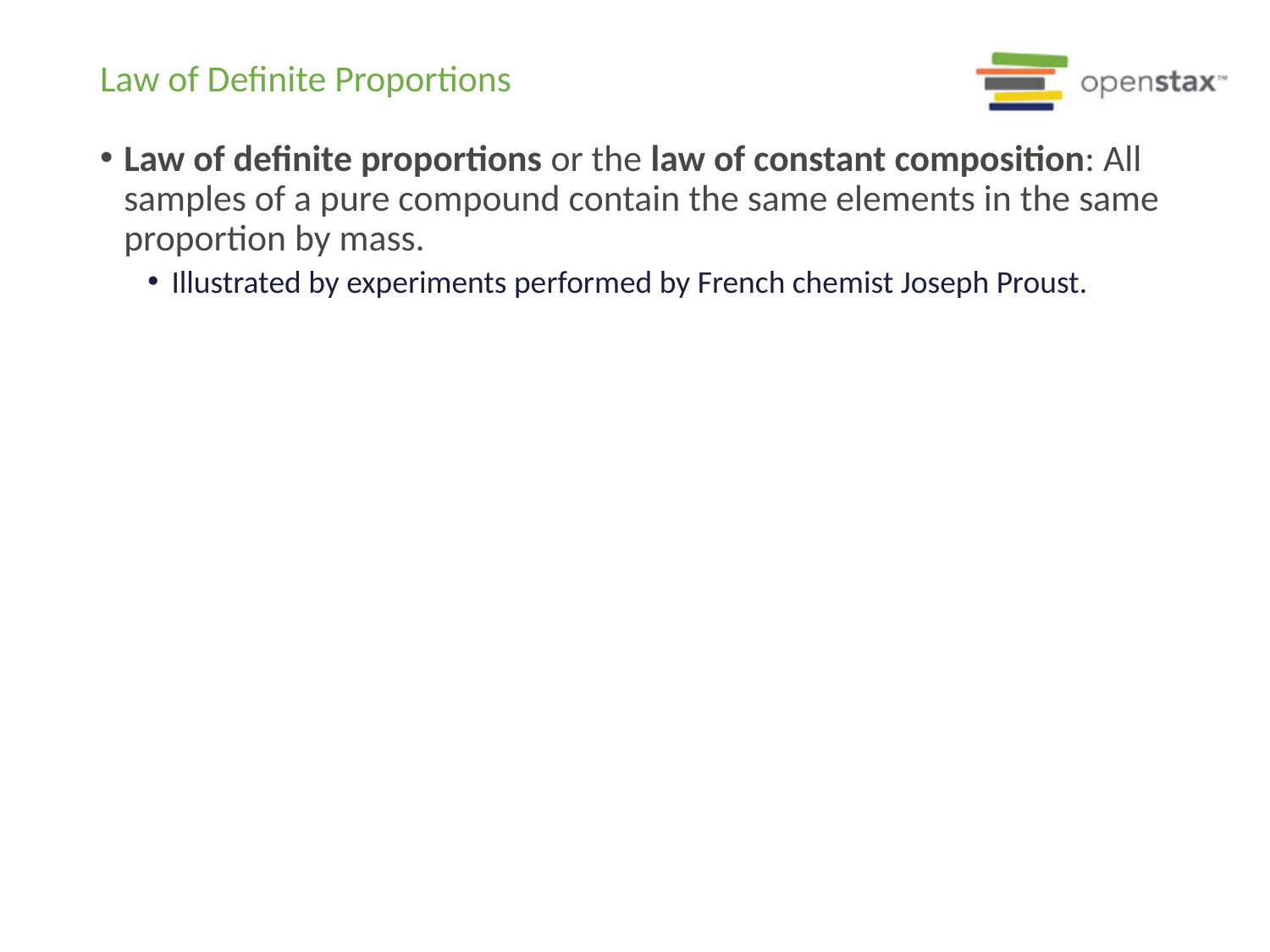

# Law of Definite Proportions
Law of definite proportions or the law of constant composition: All samples of a pure compound contain the same elements in the same proportion by mass.
Illustrated by experiments performed by French chemist Joseph Proust.